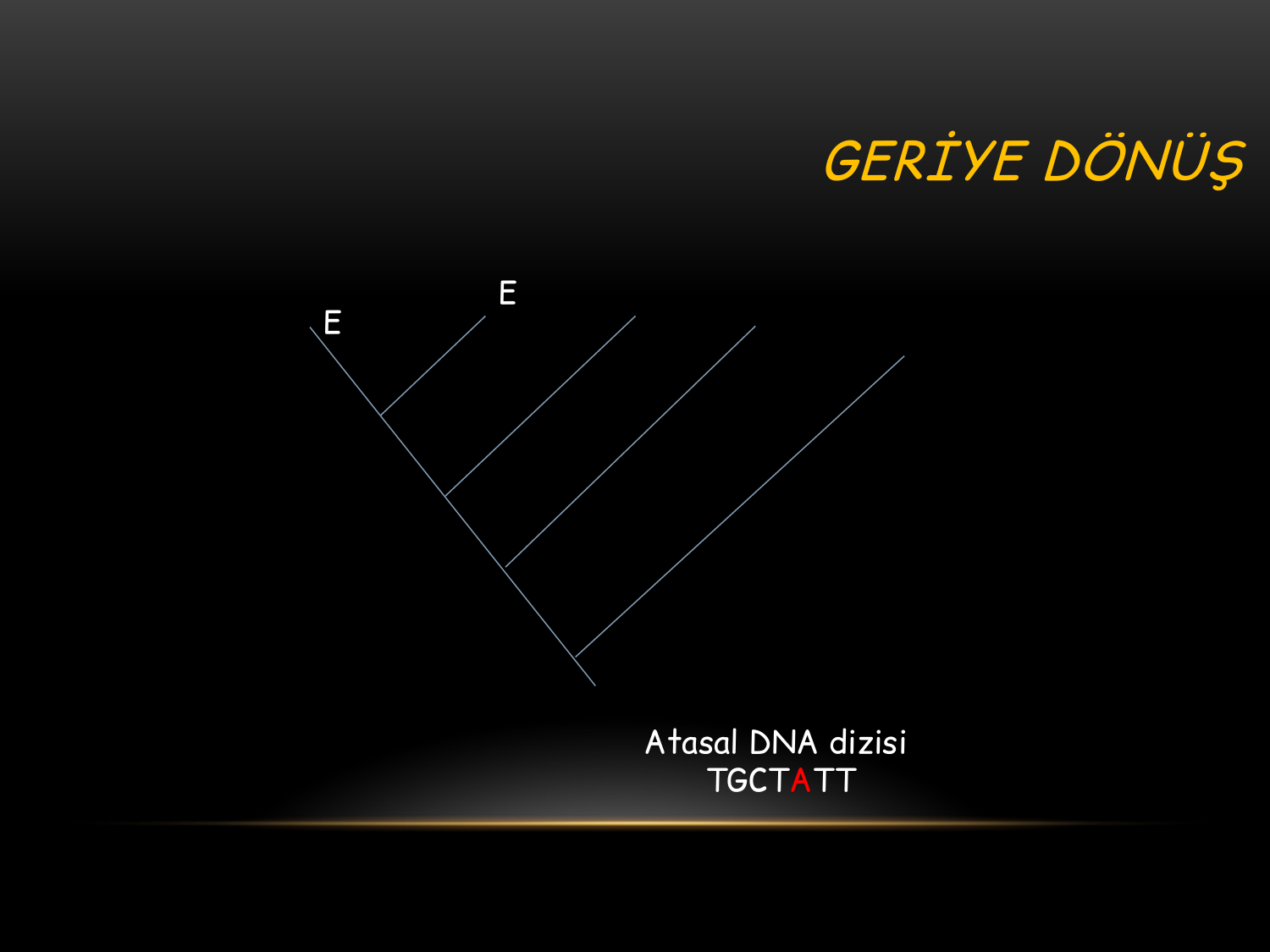

# Geriye dönüş

E
E
Atasal DNA dizisi
TGCTATT